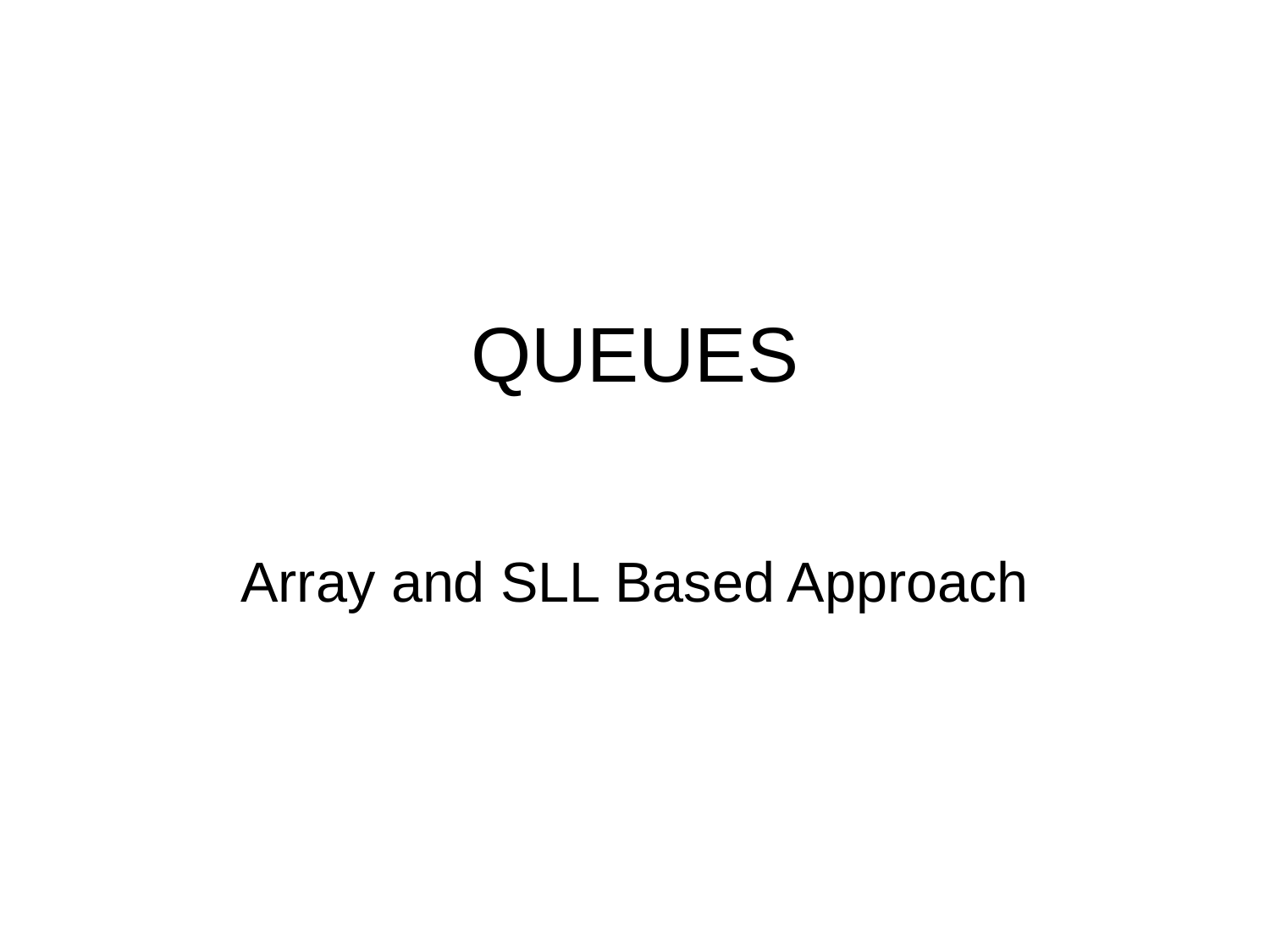

# QUEUES
Array and SLL Based Approach